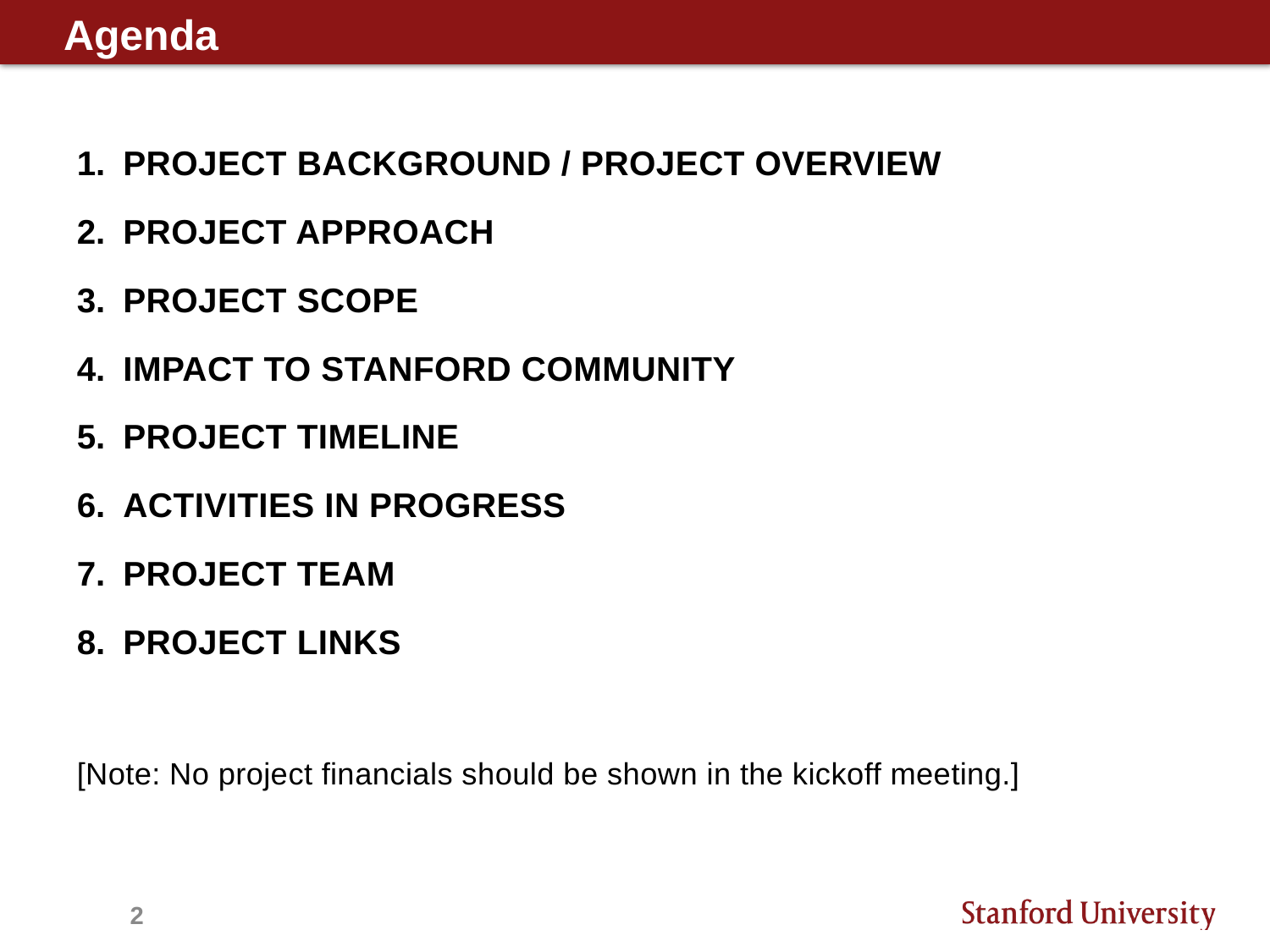

Agenda
Project Background / Project Overview
Project Approach
Project Scope
Impact to Stanford Community
Project Timeline
Activities In Progress
Project Team
Project Links

[Note: No project financials should be shown in the kickoff meeting.]

2